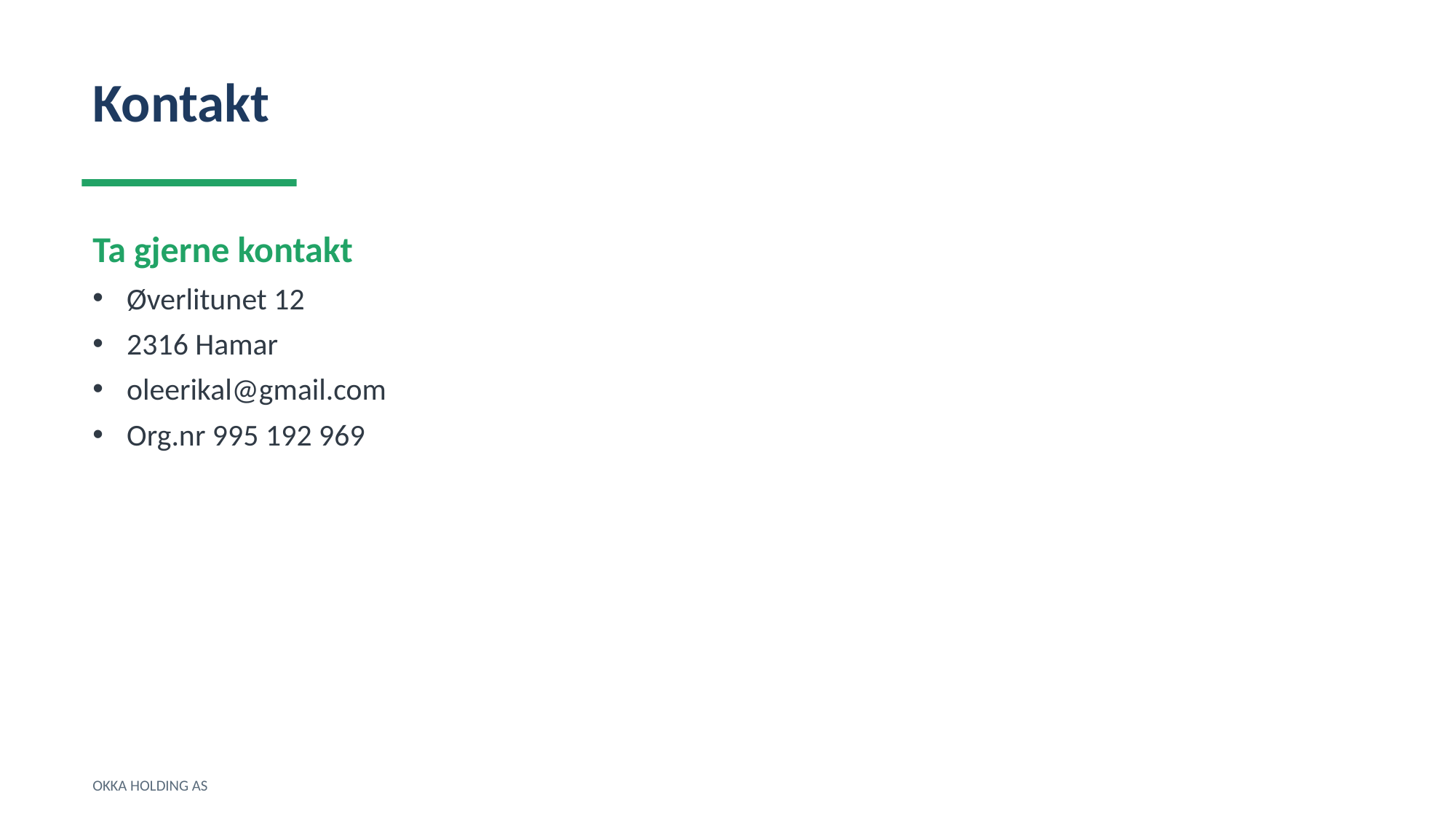

Kontakt

Ta gjerne kontakt
Øverlitunet 12
2316 Hamar
oleerikal@gmail.com
Org.nr 995 192 969
OKKA HOLDING AS